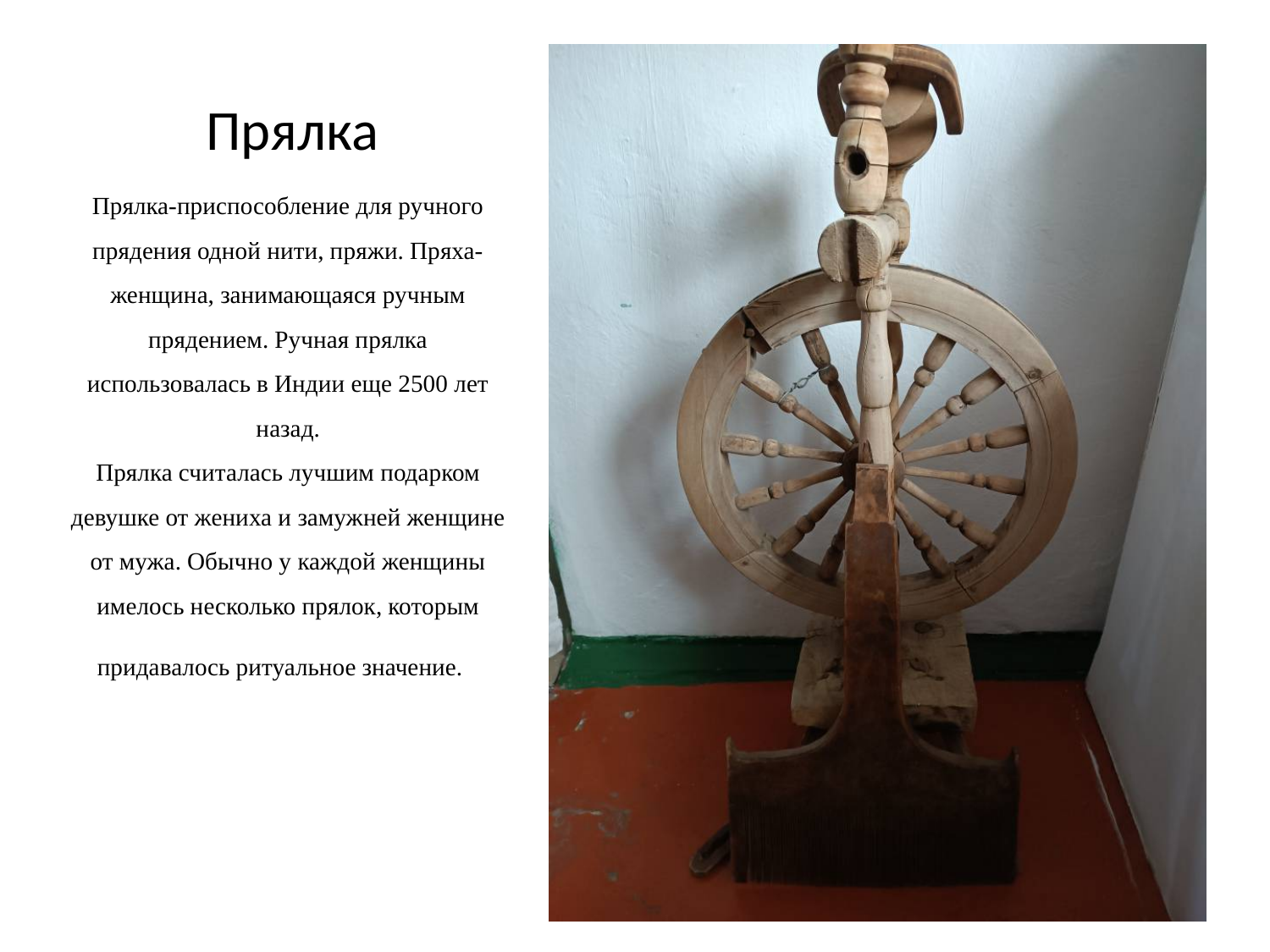

# Прялка
Прялка-приспособление для ручного прядения одной нити, пряжи. Пряха-женщина, занимающаяся ручным прядением. Ручная прялка использовалась в Индии еще 2500 лет назад.
Прялка считалась лучшим подарком девушке от жениха и замужней женщине от мужа. Обычно у каждой женщины имелось несколько прялок, которым придавалось ритуальное значение.